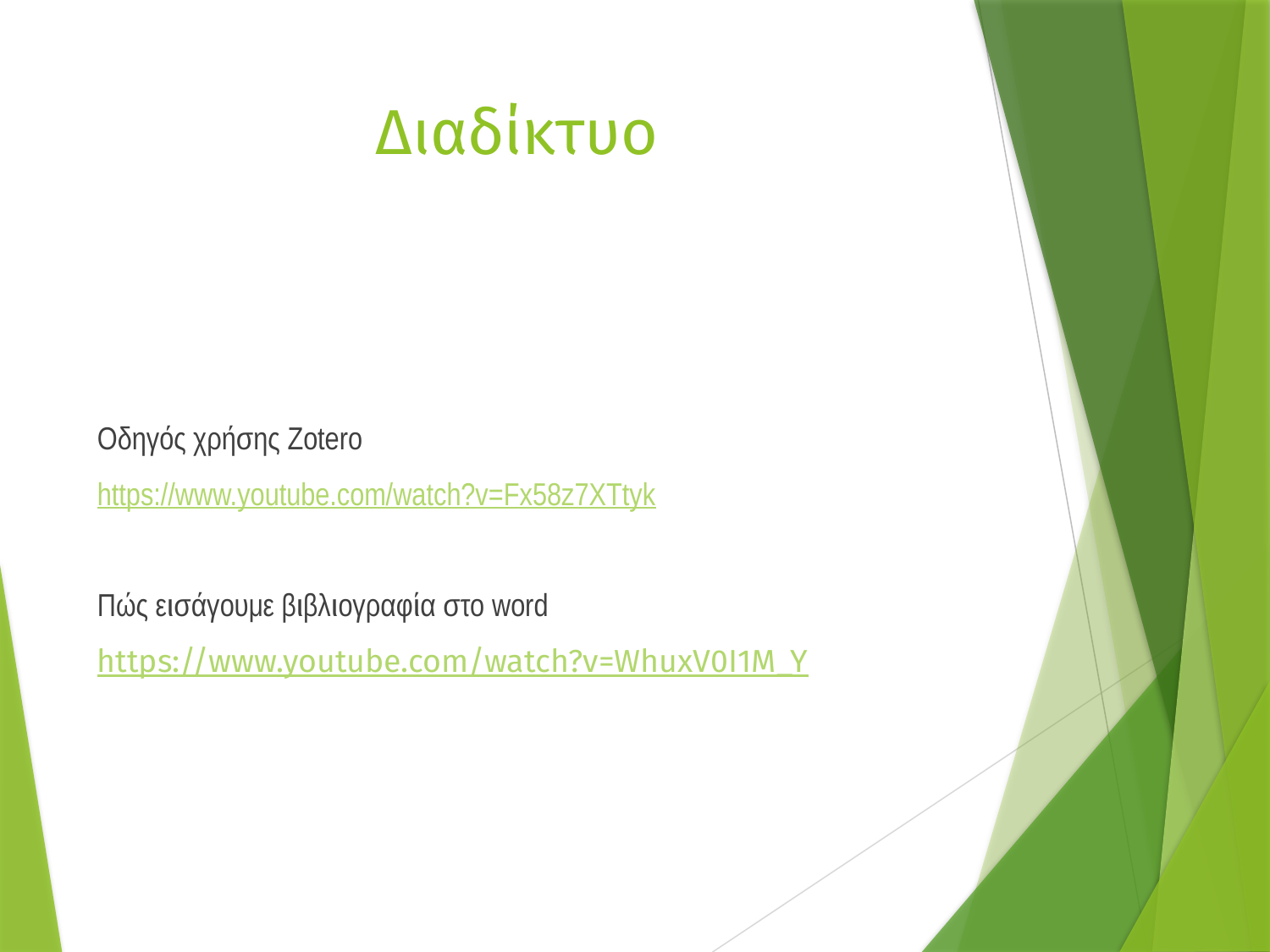

# Διαδίκτυο

Οδηγός χρήσης Zotero
https://www.youtube.com/watch?v=Fx58z7XTtyk

Πώς εισάγουμε βιβλιογραφία στο word
https://www.youtube.com/watch?v=WhuxV0I1M_Y